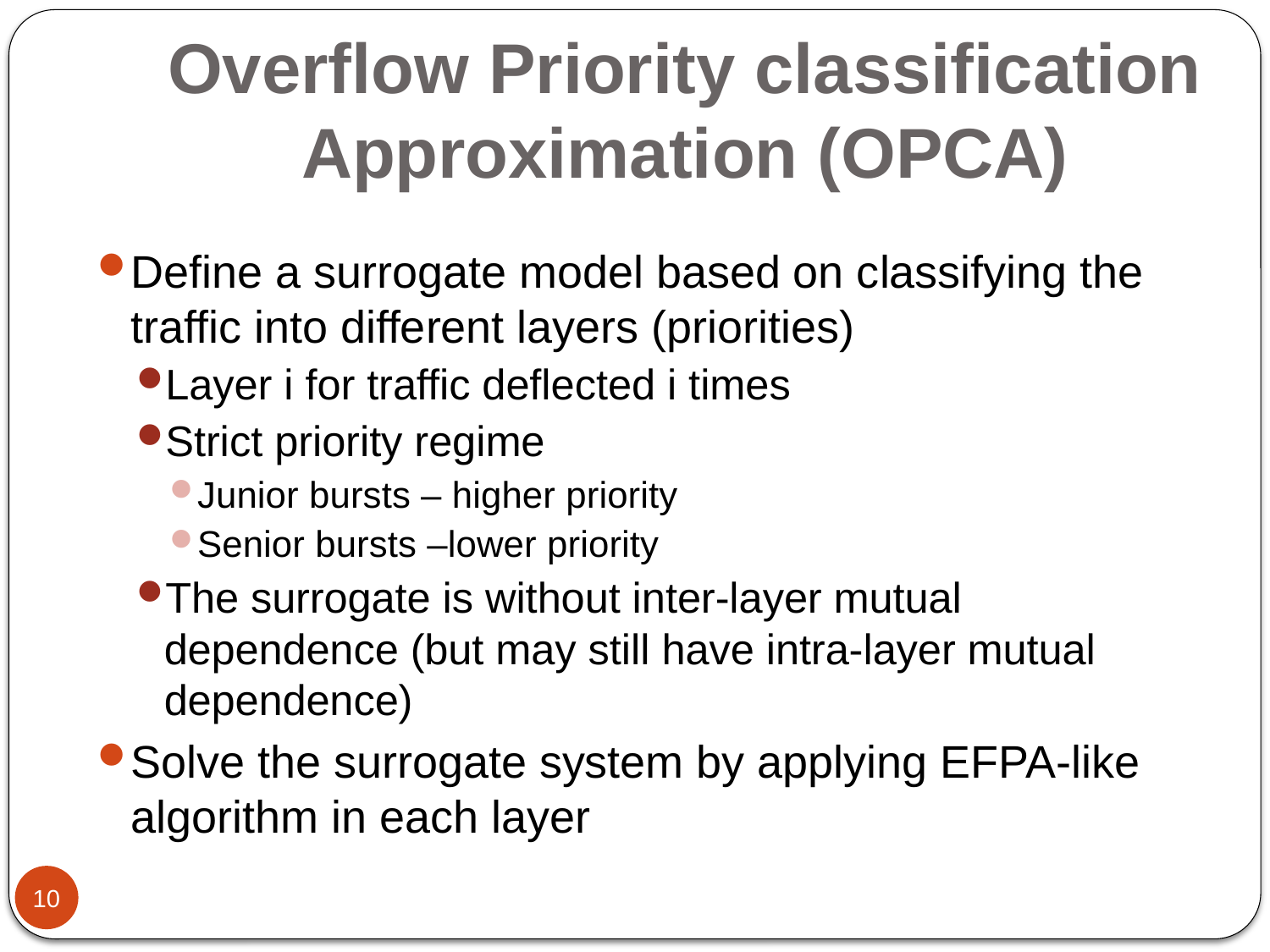

Overflow Priority classification Approximation (OPCA)
Define a surrogate model based on classifying the traffic into different layers (priorities)
Layer i for traffic deflected i times
Strict priority regime
Junior bursts – higher priority
Senior bursts –lower priority
The surrogate is without inter-layer mutual dependence (but may still have intra-layer mutual dependence)
Solve the surrogate system by applying EFPA-like algorithm in each layer

10